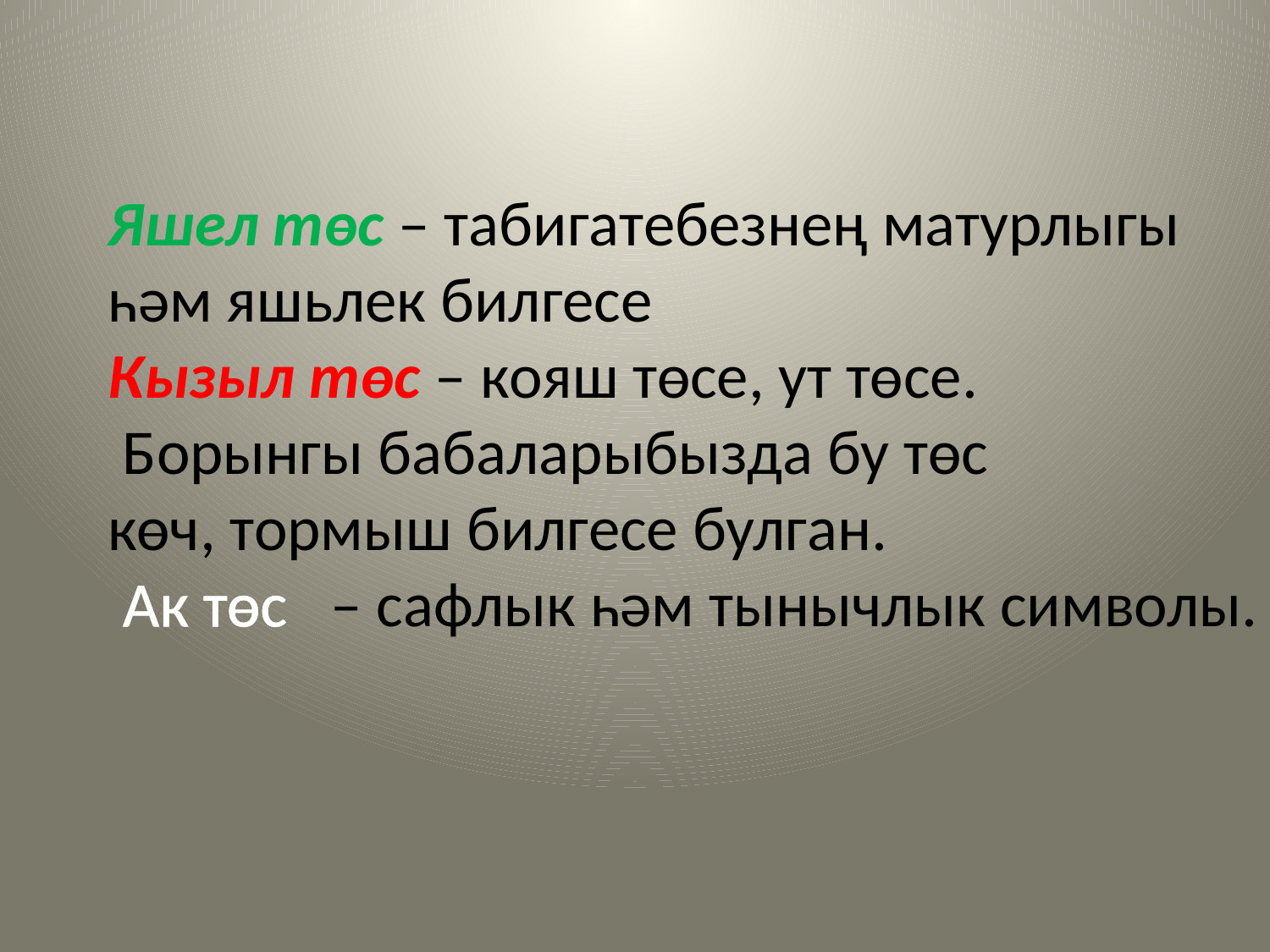

Яшел төс – табигатебезнең матурлыгы
һәм яшьлек билгесе
Кызыл төс – кояш төсе, ут төсе.
 Борынгы бабаларыбызда бу төс
көч, тормыш билгесе булган.
 Ак төс   – сафлык һәм тынычлык символы.